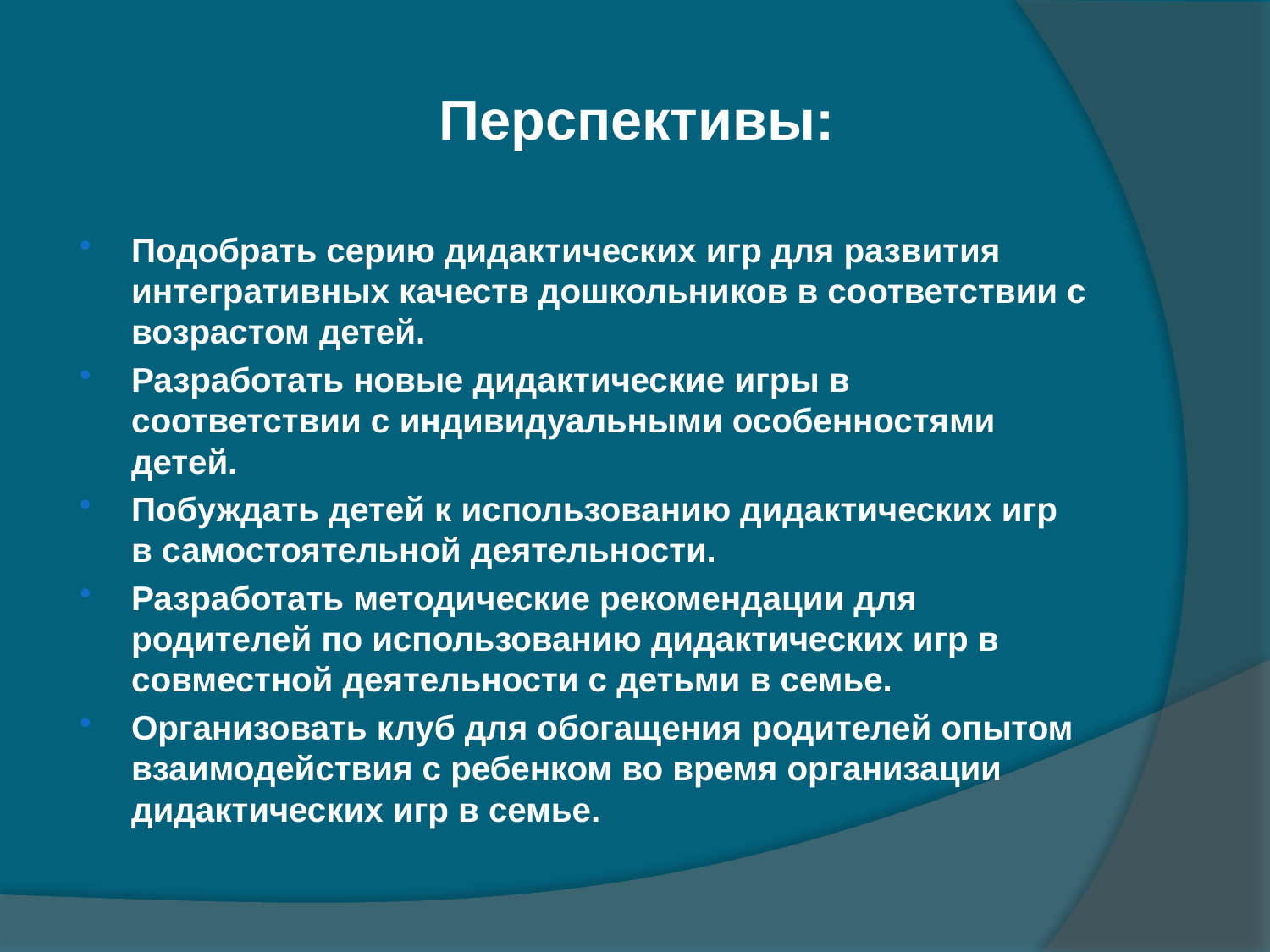

# Перспективы:
Подобрать серию дидактических игр для развития интегративных качеств дошкольников в соответствии с возрастом детей.
Разработать новые дидактические игры в соответствии с индивидуальными особенностями детей.
Побуждать детей к использованию дидактических игр в самостоятельной деятельности.
Разработать методические рекомендации для родителей по использованию дидактических игр в совместной деятельности с детьми в семье.
Организовать клуб для обогащения родителей опытом взаимодействия с ребенком во время организации дидактических игр в семье.